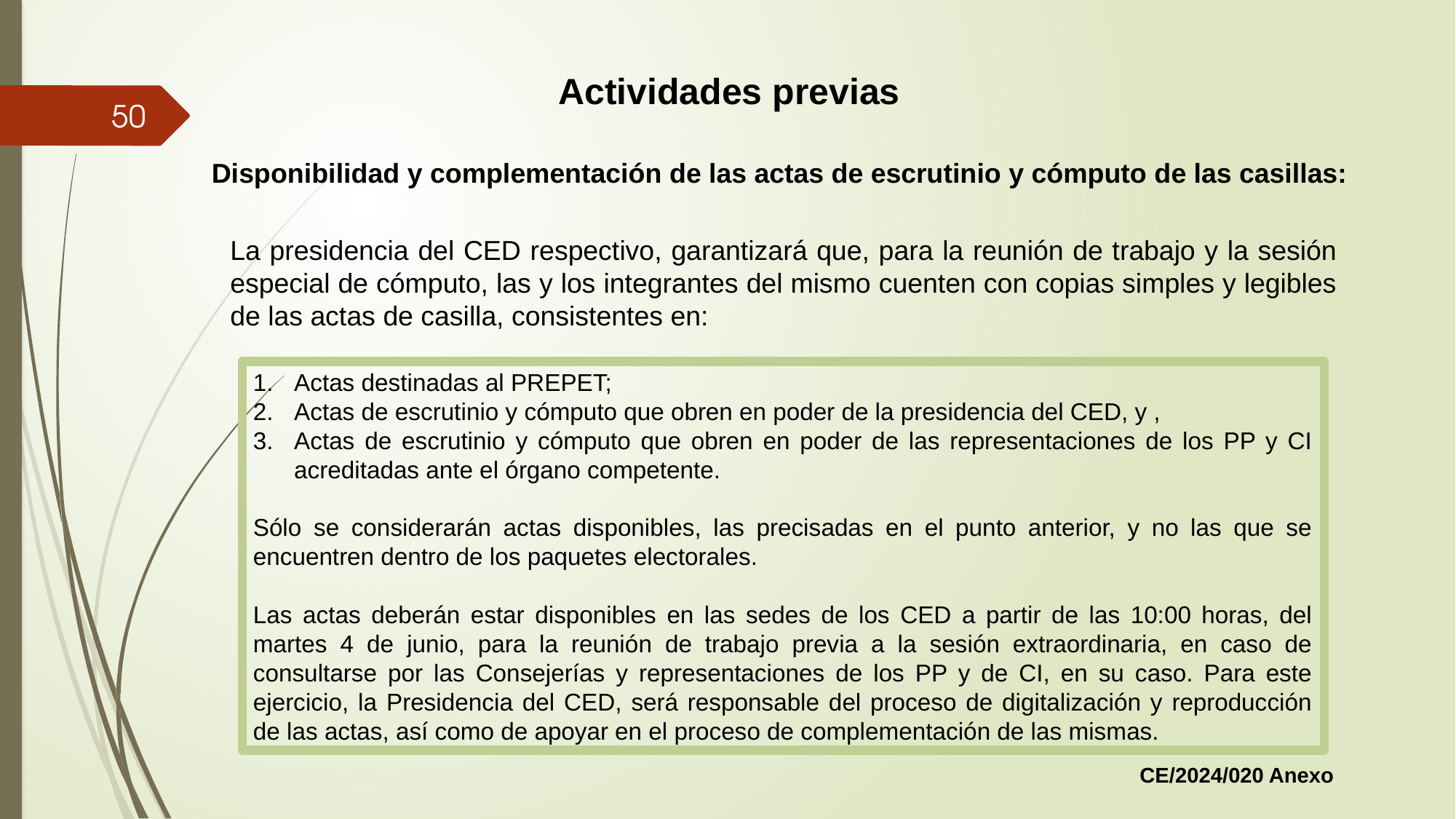

Actividades previas
50
Disponibilidad y complementación de las actas de escrutinio y cómputo de las casillas:
La presidencia del CED respectivo, garantizará que, para la reunión de trabajo y la sesión especial de cómputo, las y los integrantes del mismo cuenten con copias simples y legibles de las actas de casilla, consistentes en:
Actas destinadas al PREPET;
Actas de escrutinio y cómputo que obren en poder de la presidencia del CED, y ,
Actas de escrutinio y cómputo que obren en poder de las representaciones de los PP y CI acreditadas ante el órgano competente.

Sólo se considerarán actas disponibles, las precisadas en el punto anterior, y no las que se encuentren dentro de los paquetes electorales.
Las actas deberán estar disponibles en las sedes de los CED a partir de las 10:00 horas, del martes 4 de junio, para la reunión de trabajo previa a la sesión extraordinaria, en caso de consultarse por las Consejerías y representaciones de los PP y de CI, en su caso. Para este ejercicio, la Presidencia del CED, será responsable del proceso de digitalización y reproducción de las actas, así como de apoyar en el proceso de complementación de las mismas.
CE/2024/020 Anexo